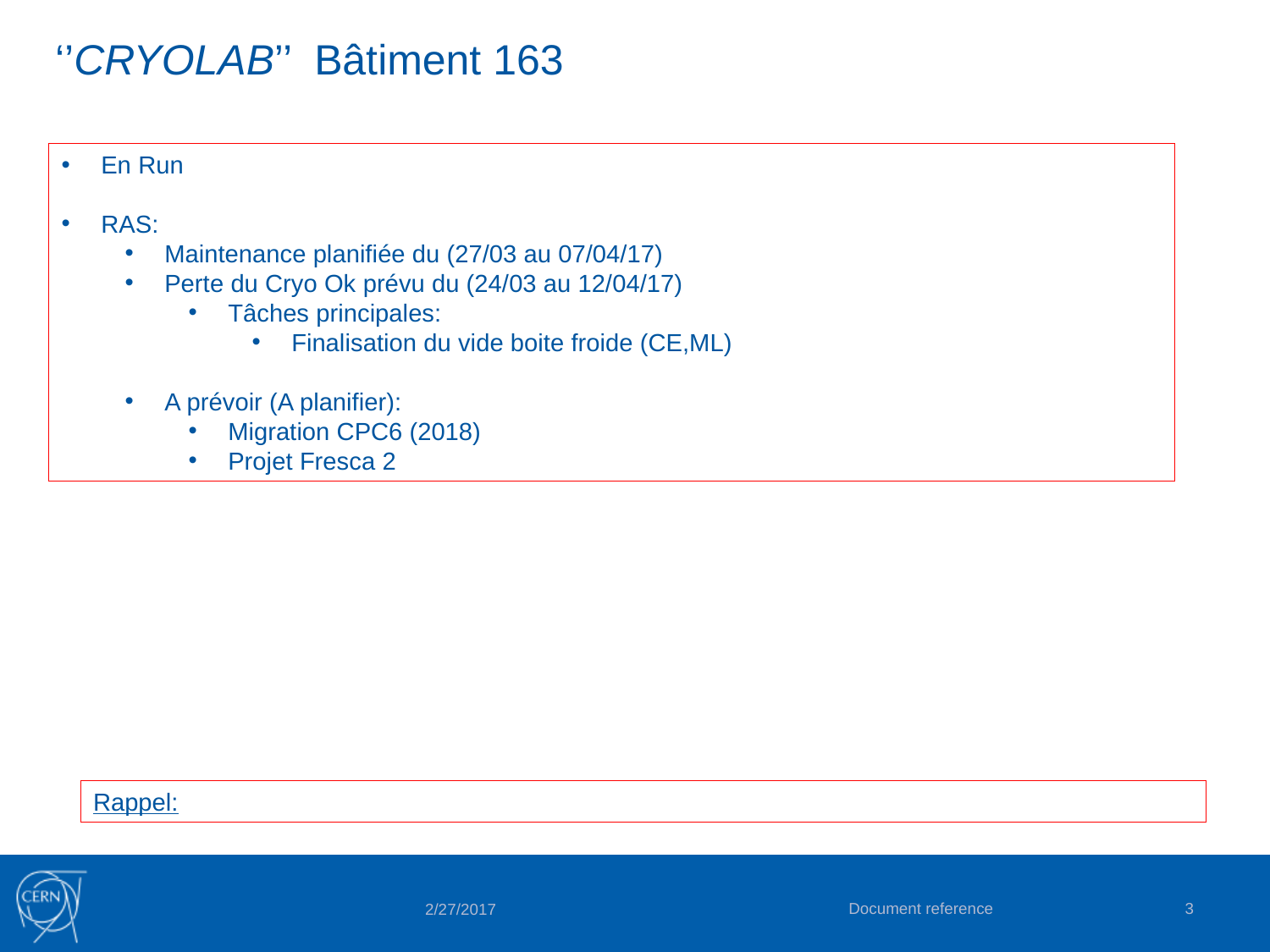

# ‘’CRYOLAB’’  Bâtiment 163
En Run

RAS:
Maintenance planifiée du (27/03 au 07/04/17)
Perte du Cryo Ok prévu du (24/03 au 12/04/17)
Tâches principales:
Finalisation du vide boite froide (CE,ML)

A prévoir (A planifier):
Migration CPC6 (2018)
Projet Fresca 2
Rappel:
Document reference
3
2/27/2017